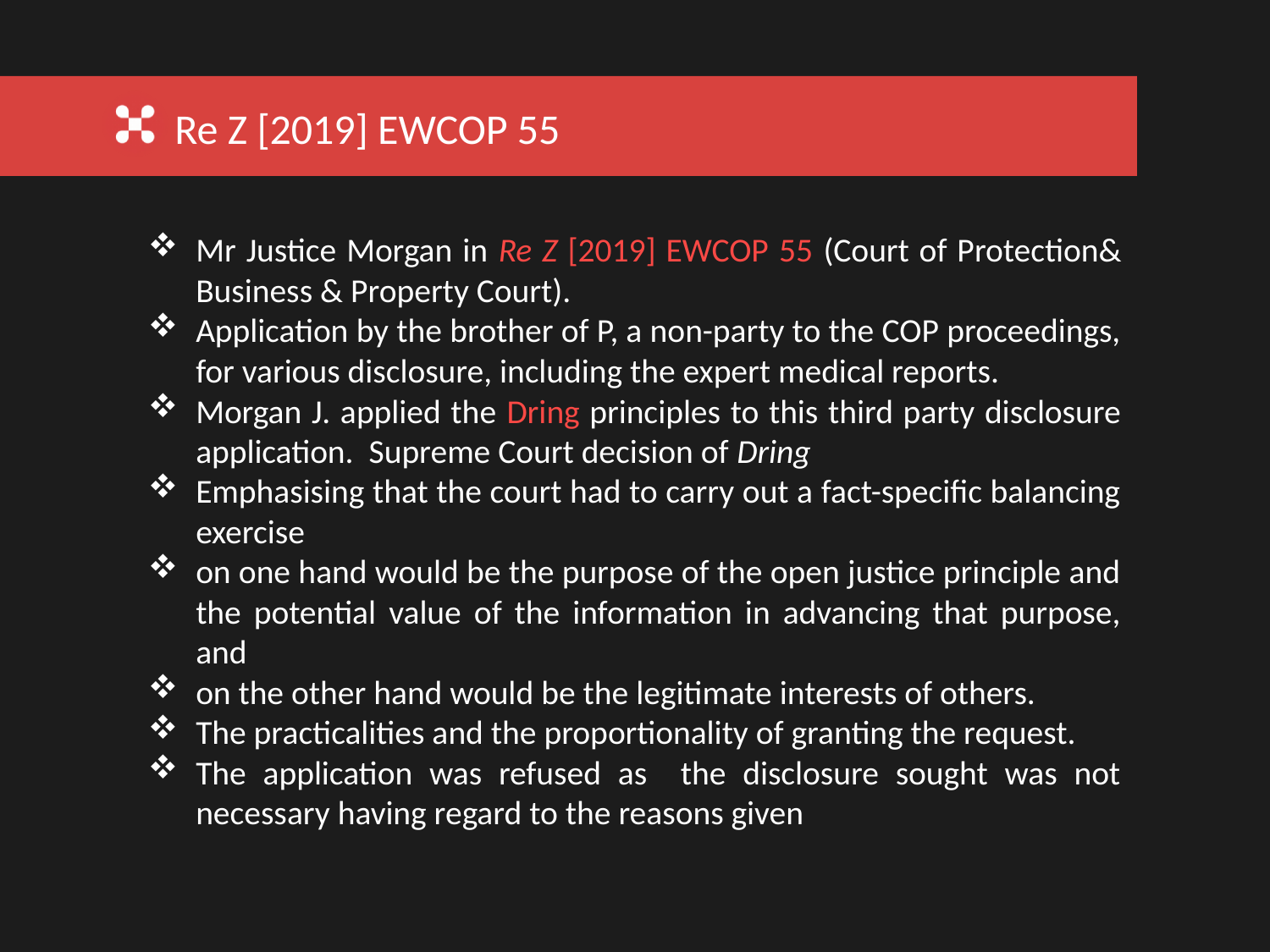

Re Z [2019] EWCOP 55
Mr Justice Morgan in Re Z [2019] EWCOP 55 (Court of Protection& Business & Property Court).
Application by the brother of P, a non-party to the COP proceedings, for various disclosure, including the expert medical reports.
Morgan J. applied the Dring principles to this third party disclosure application.  Supreme Court decision of Dring
Emphasising that the court had to carry out a fact-specific balancing exercise
on one hand would be the purpose of the open justice principle and the potential value of the information in advancing that purpose, and
on the other hand would be the legitimate interests of others.
The practicalities and the proportionality of granting the request.
The application was refused as  the disclosure sought was not necessary having regard to the reasons given